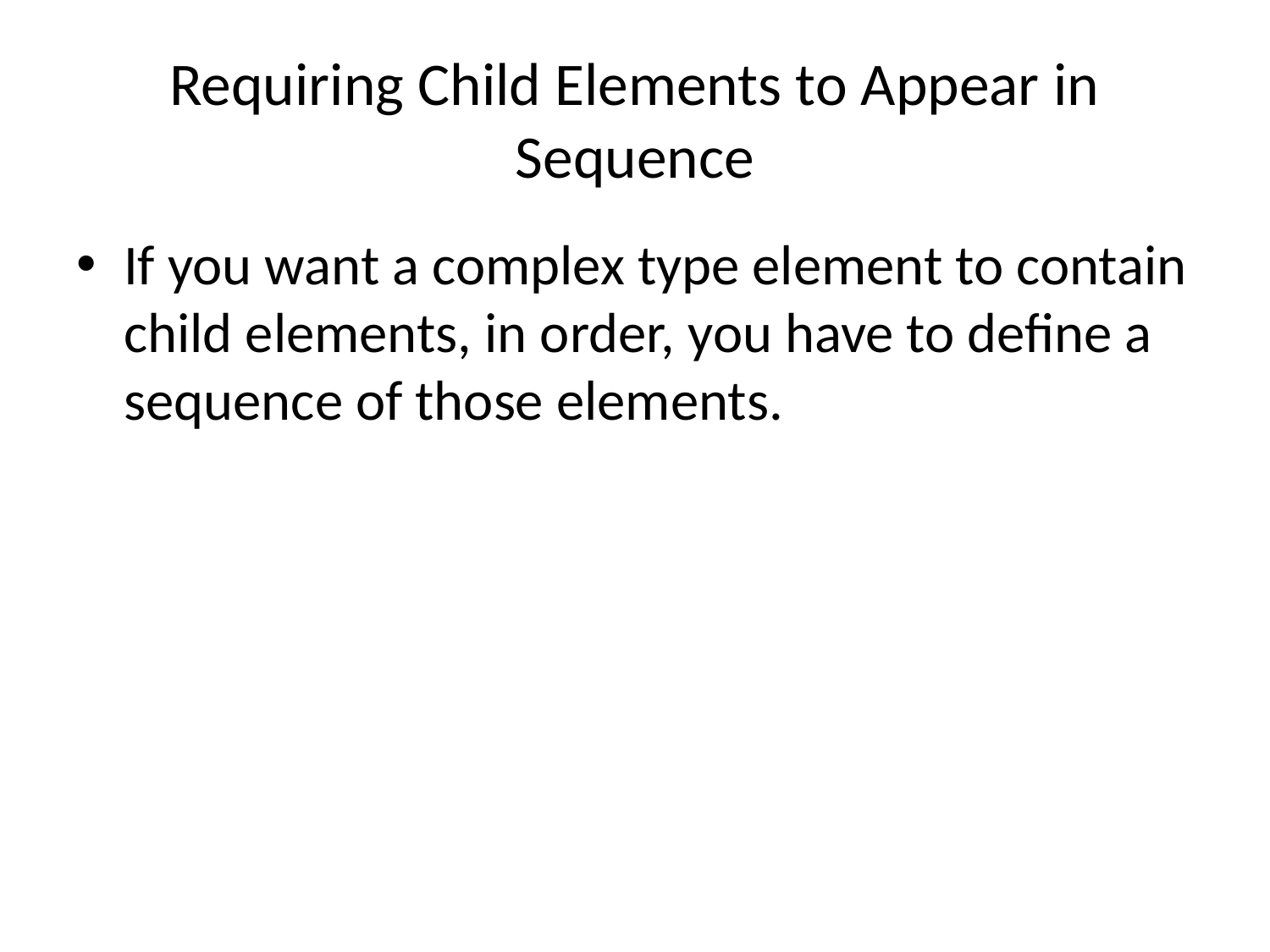

# Requiring Child Elements to Appear in Sequence
If you want a complex type element to contain child elements, in order, you have to define a sequence of those elements.